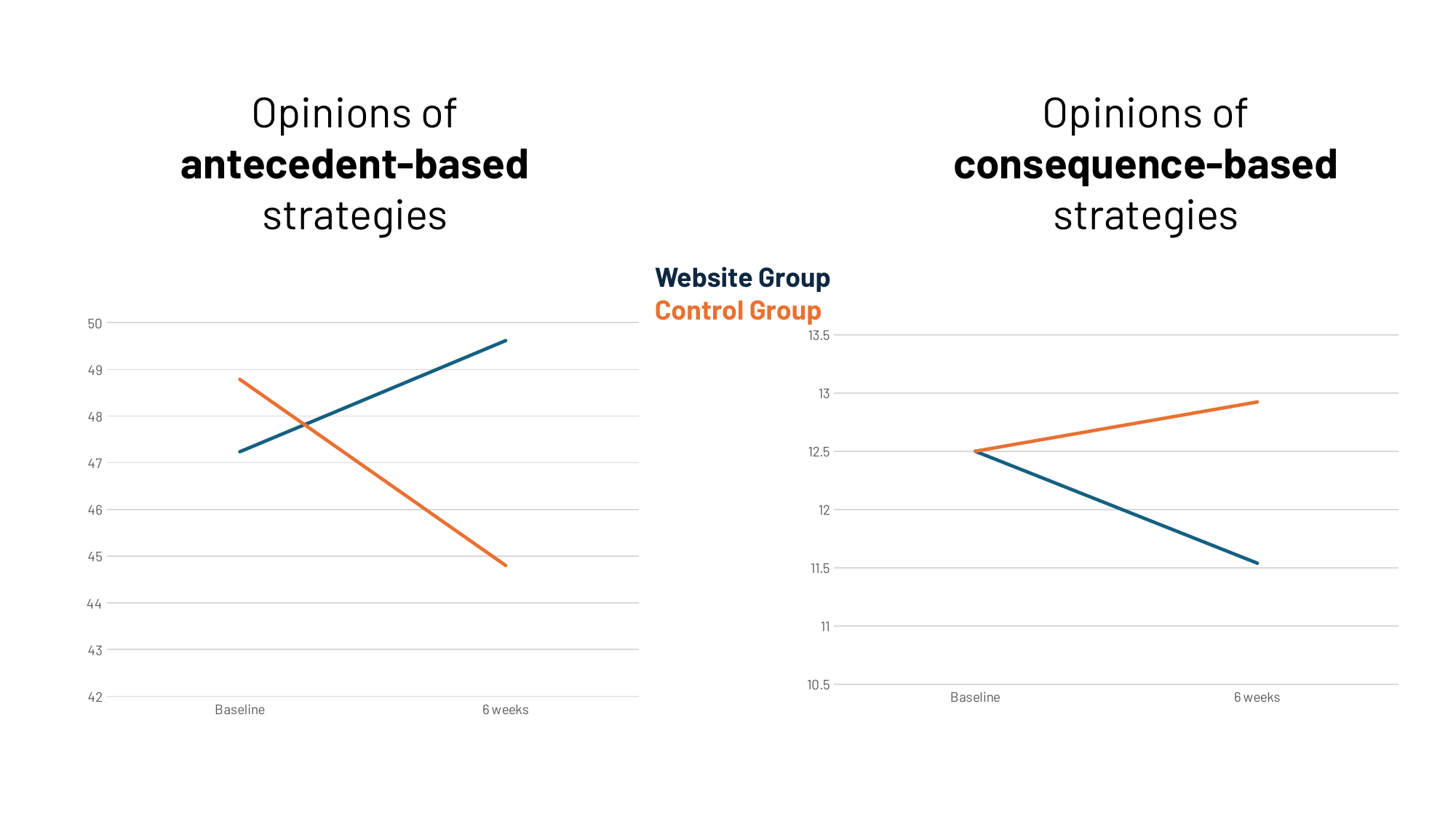

Opinions of consequence-based strategies
Opinions of antecedent-based strategies
Website Group
Control Group

### Chart

| Category | Group 1 | Group 2 |
|---|---|---|
| Baseline | 47.2353 | 48.7857 |
| 6 weeks | 49.6154 | 44.7981 |

### Chart

| Category | Group 1 | Group 2 |
|---|---|---|
| Baseline | 12.5 | 12.5 |
| 6 weeks | 11.5385 | 12.9231 |